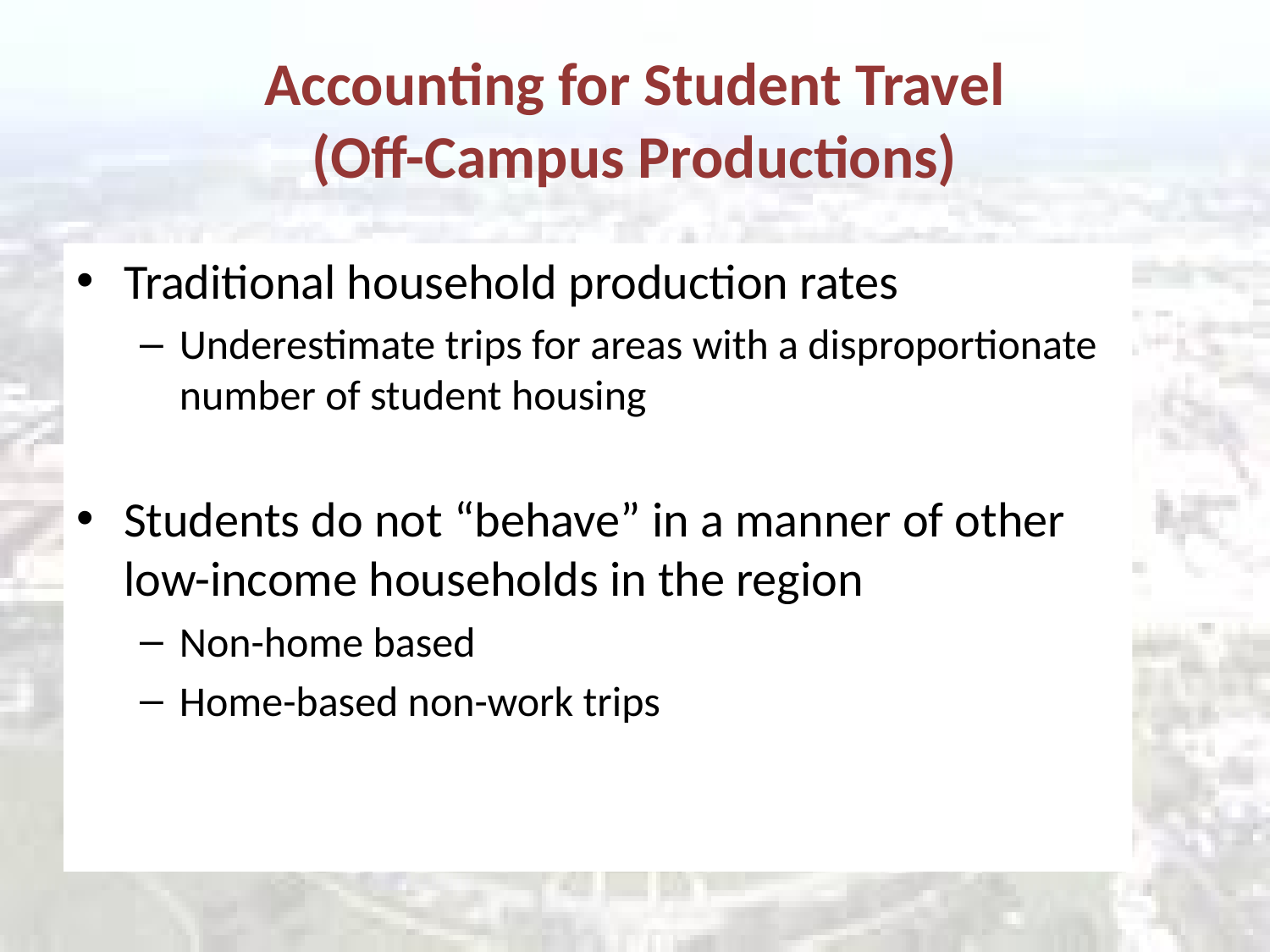

# Accounting for Student Travel (Off-Campus Productions)
Traditional household production rates
Underestimate trips for areas with a disproportionate number of student housing

Students do not “behave” in a manner of other low-income households in the region
Non-home based
Home-based non-work trips